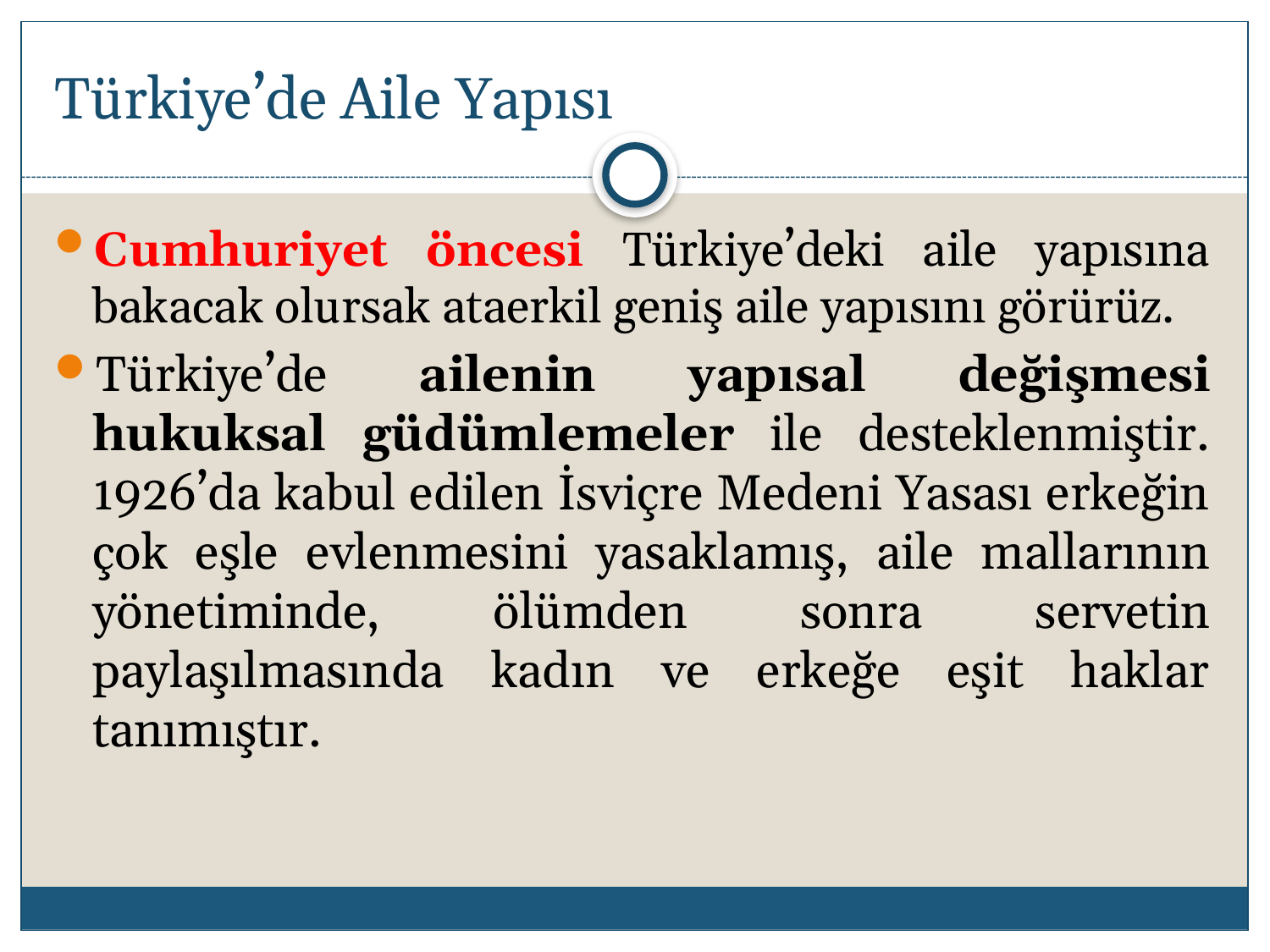

# Türkiye’de Aile Yapısı
Cumhuriyet öncesi Türkiye’deki aile yapısına bakacak olursak ataerkil geniş aile yapısını görürüz.
Türkiye’de ailenin yapısal değişmesi hukuksal güdümlemeler ile desteklenmiştir. 1926’da kabul edilen İsviçre Medeni Yasası erkeğin çok eşle evlenmesini yasaklamış, aile mallarının yönetiminde, ölümden sonra servetin paylaşılmasında kadın ve erkeğe eşit haklar tanımıştır.